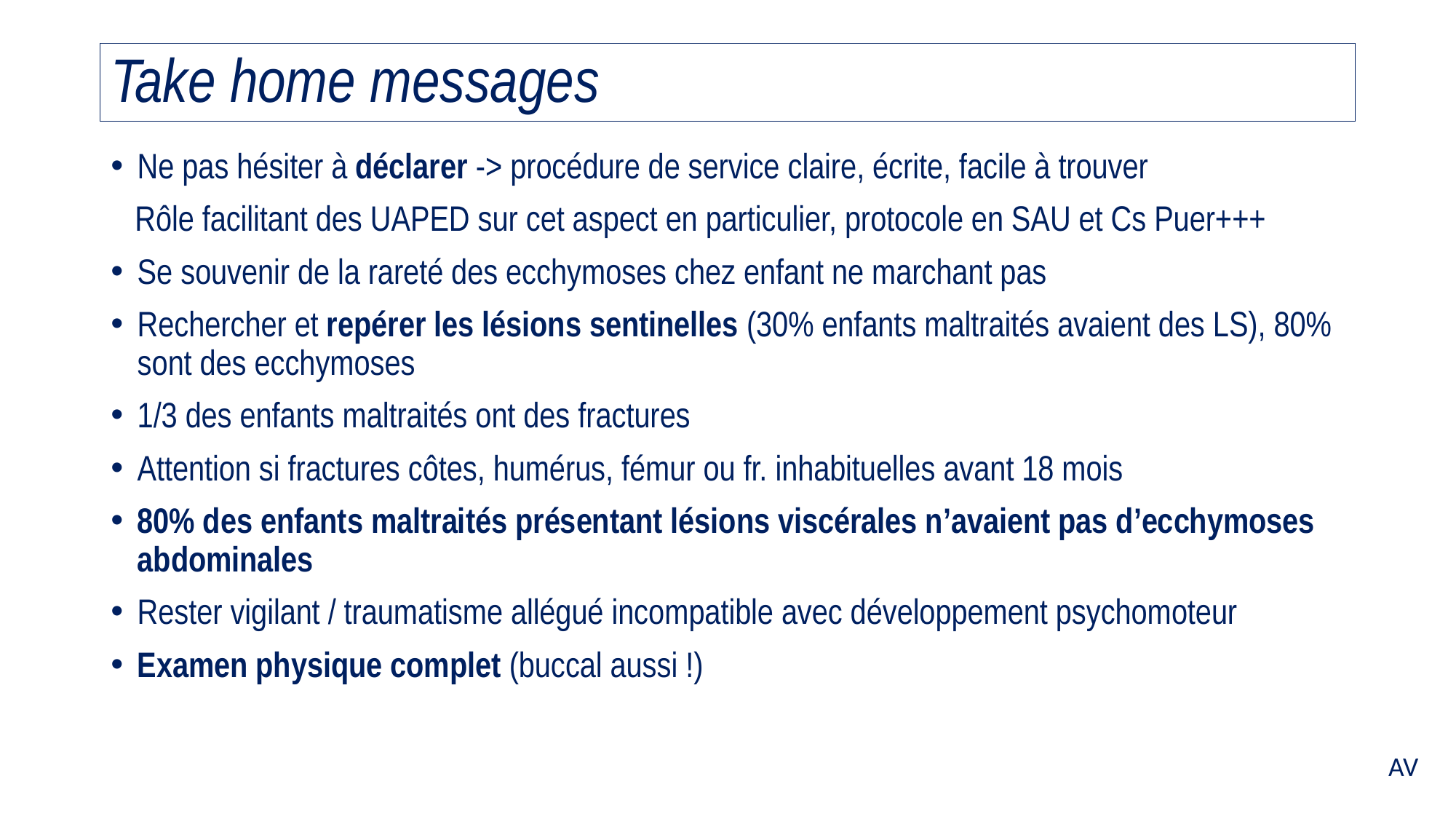

# Take home messages
Ne pas hésiter à déclarer -> procédure de service claire, écrite, facile à trouver
   Rôle facilitant des UAPED sur cet aspect en particulier, protocole en SAU et Cs Puer+++
Se souvenir de la rareté des ecchymoses chez enfant ne marchant pas
Rechercher et repérer les lésions sentinelles (30% enfants maltraités avaient des LS), 80% sont des ecchymoses
1/3 des enfants maltraités ont des fractures
Attention si fractures côtes, humérus, fémur ou fr. inhabituelles avant 18 mois
80% des enfants maltraités présentant lésions viscérales n’avaient pas d’ecchymoses abdominales
Rester vigilant / traumatisme allégué incompatible avec développement psychomoteur
Examen physique complet (buccal aussi !)
AV